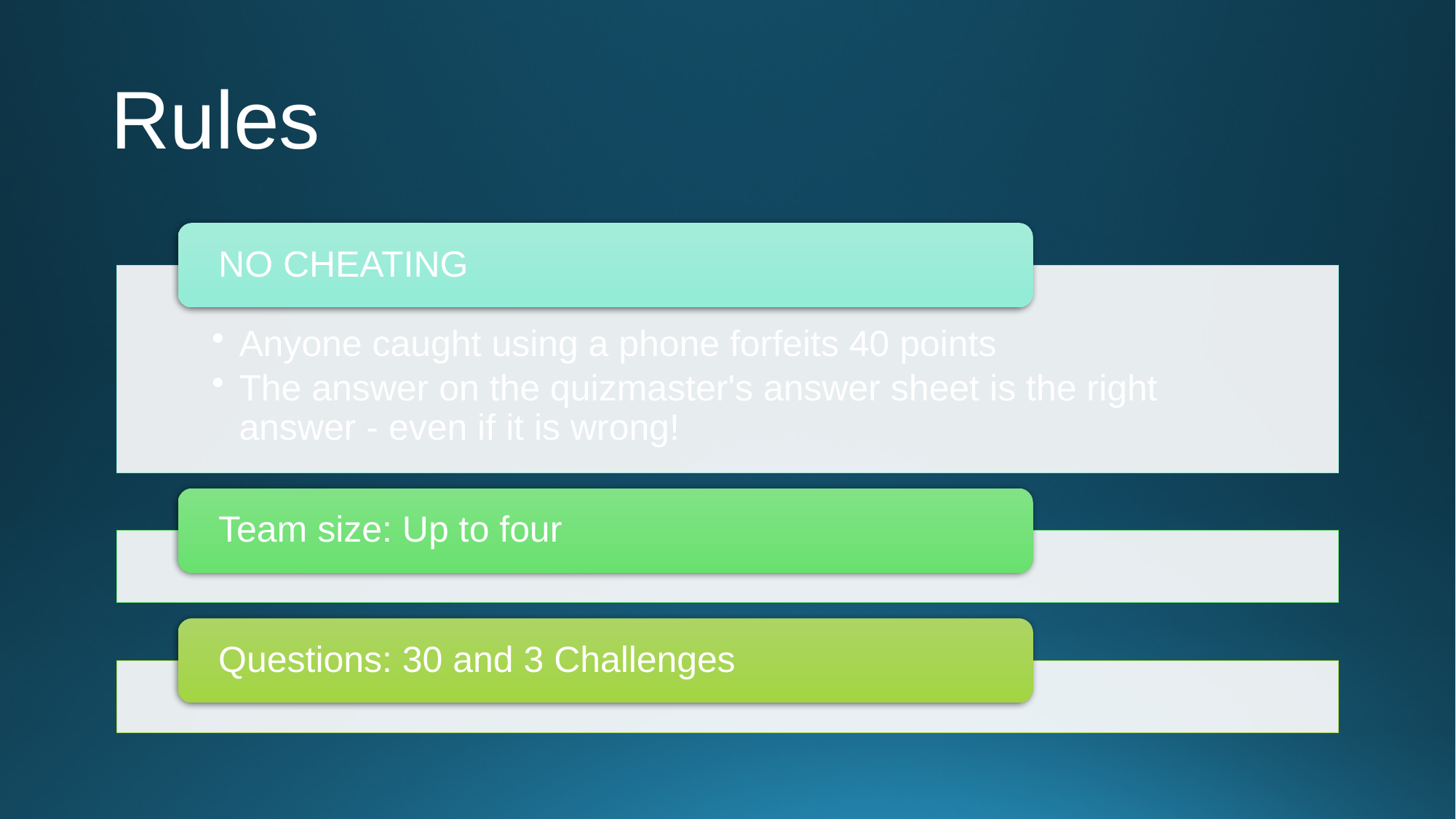

# Rules
Anyone caught using a phone forfeits 40 points
The answer on the quizmaster's answer sheet is the right answer - even if it is wrong!
NO CHEATING
Team size: Up to four
Questions: 30 and 3 Challenges